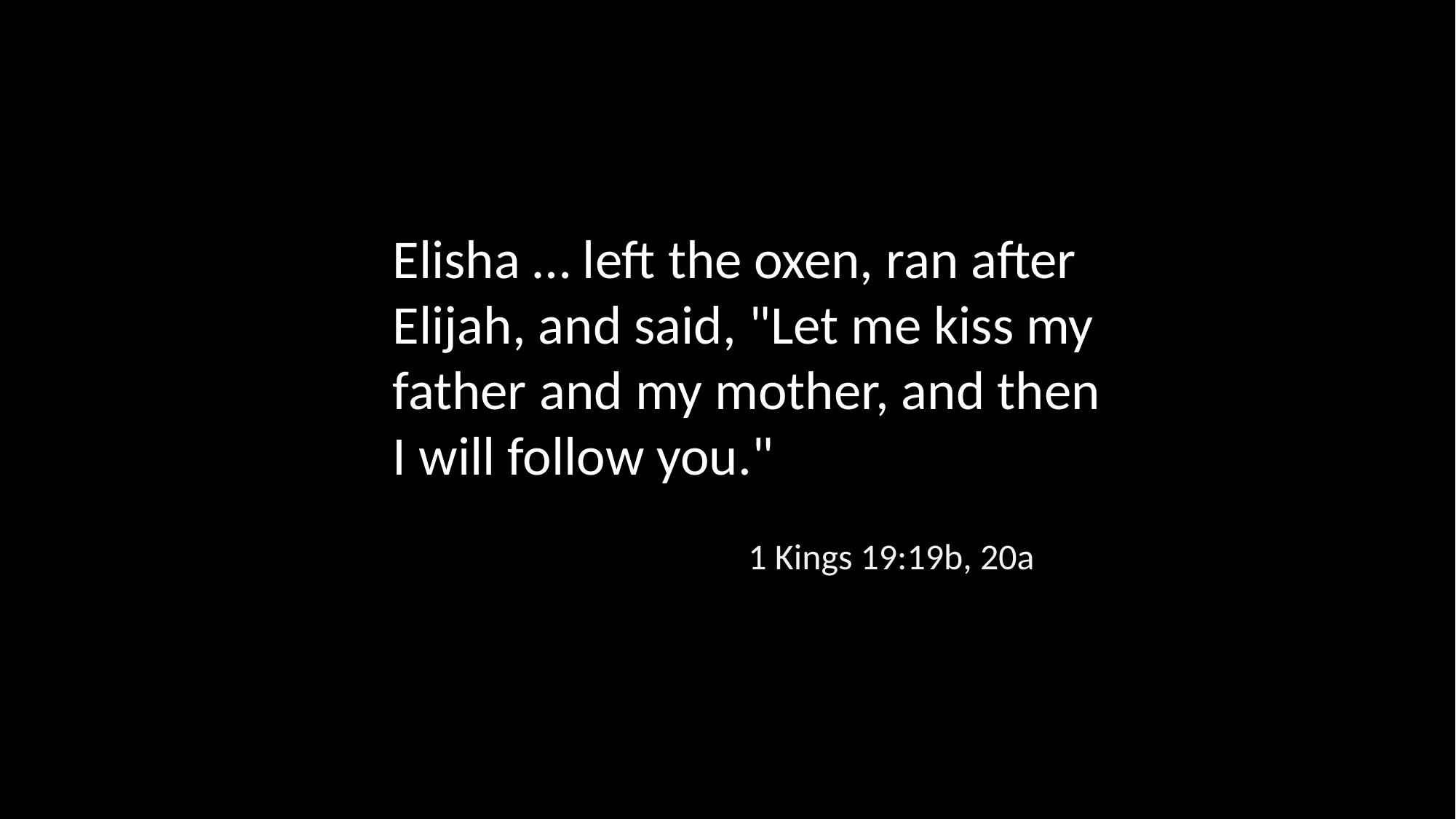

Elisha … left the oxen, ran after Elijah, and said, "Let me kiss my father and my mother, and then I will follow you."
1 Kings 19:19b, 20a